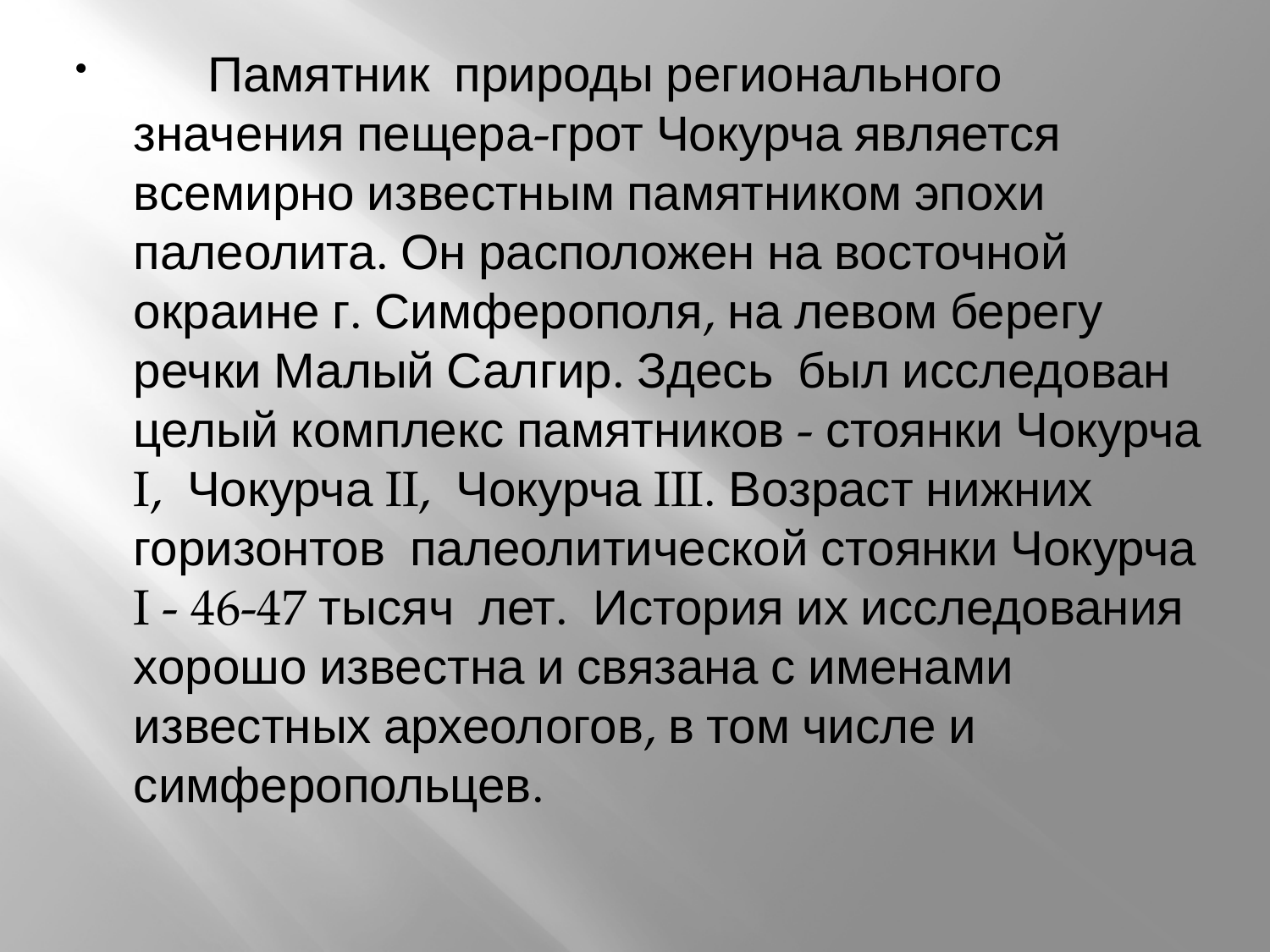

Памятник  природы регионального значения пещера-грот Чокурча является всемирно известным памятником эпохи палеолита. Он расположен на восточной окраине г. Симферополя, на левом берегу речки Малый Салгир. Здесь  был исследован целый комплекс памятников - стоянки Чокурча I,  Чокурча II,  Чокурча III. Возраст нижних горизонтов  палеолитической стоянки Чокурча I - 46-47 тысяч  лет.  История их исследования  хорошо известна и связана с именами известных археологов, в том числе и симферопольцев.